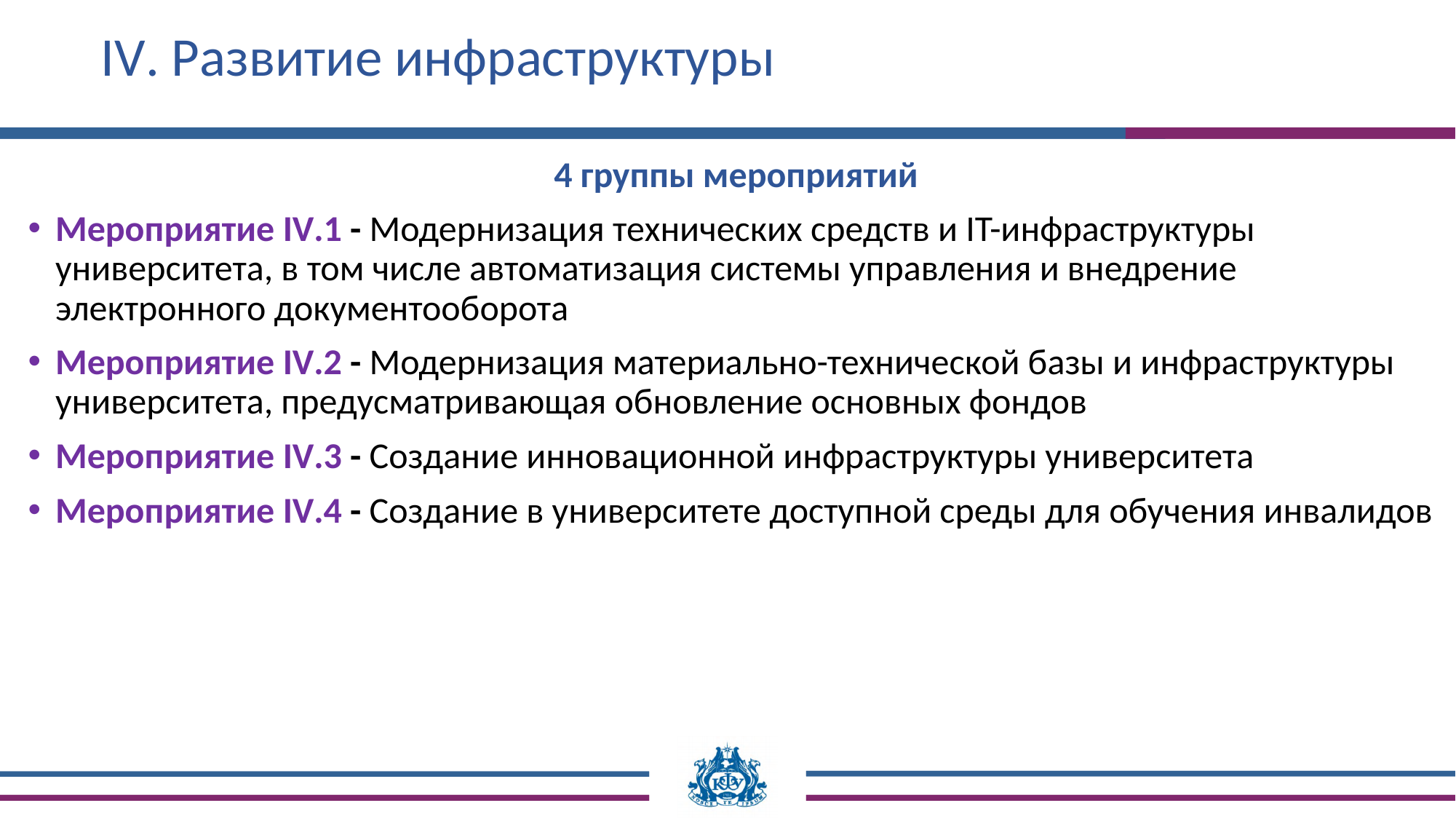

# IV. Развитие инфраструктуры
4 группы мероприятий
Мероприятие IV.1 - Модернизация технических средств и IT-инфраструктуры университета, в том числе автоматизация системы управления и внедрение электронного документооборота
Мероприятие IV.2 - Модернизация материально-технической базы и инфраструктуры университета, предусматривающая обновление основных фондов
Мероприятие IV.3 - Создание инновационной инфраструктуры университета
Мероприятие IV.4 - Создание в университете доступной среды для обучения инвалидов